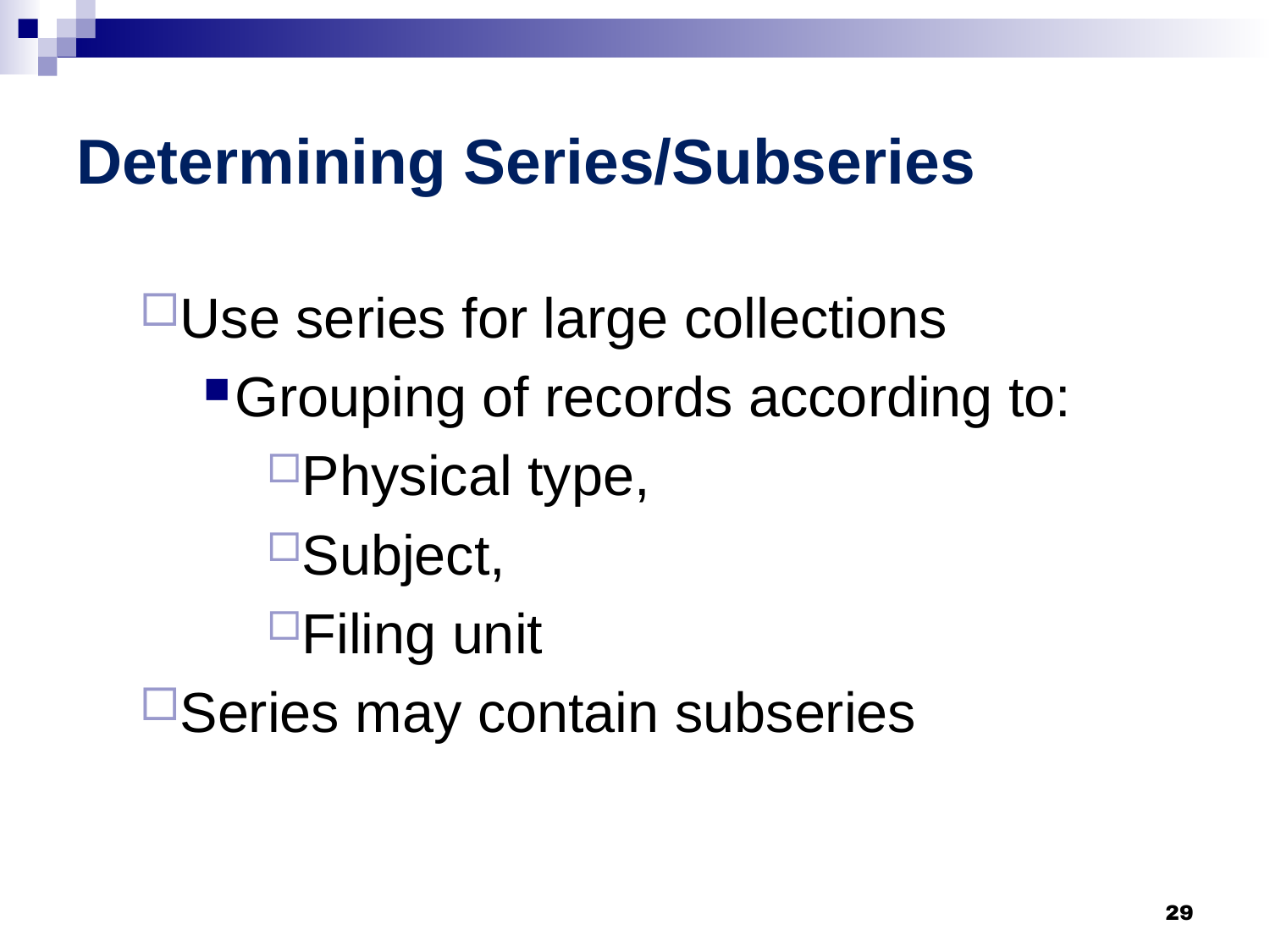

# Determining Series/Subseries
Use series for large collections
Grouping of records according to:
Physical type,
Subject,
Filing unit
Series may contain subseries

29